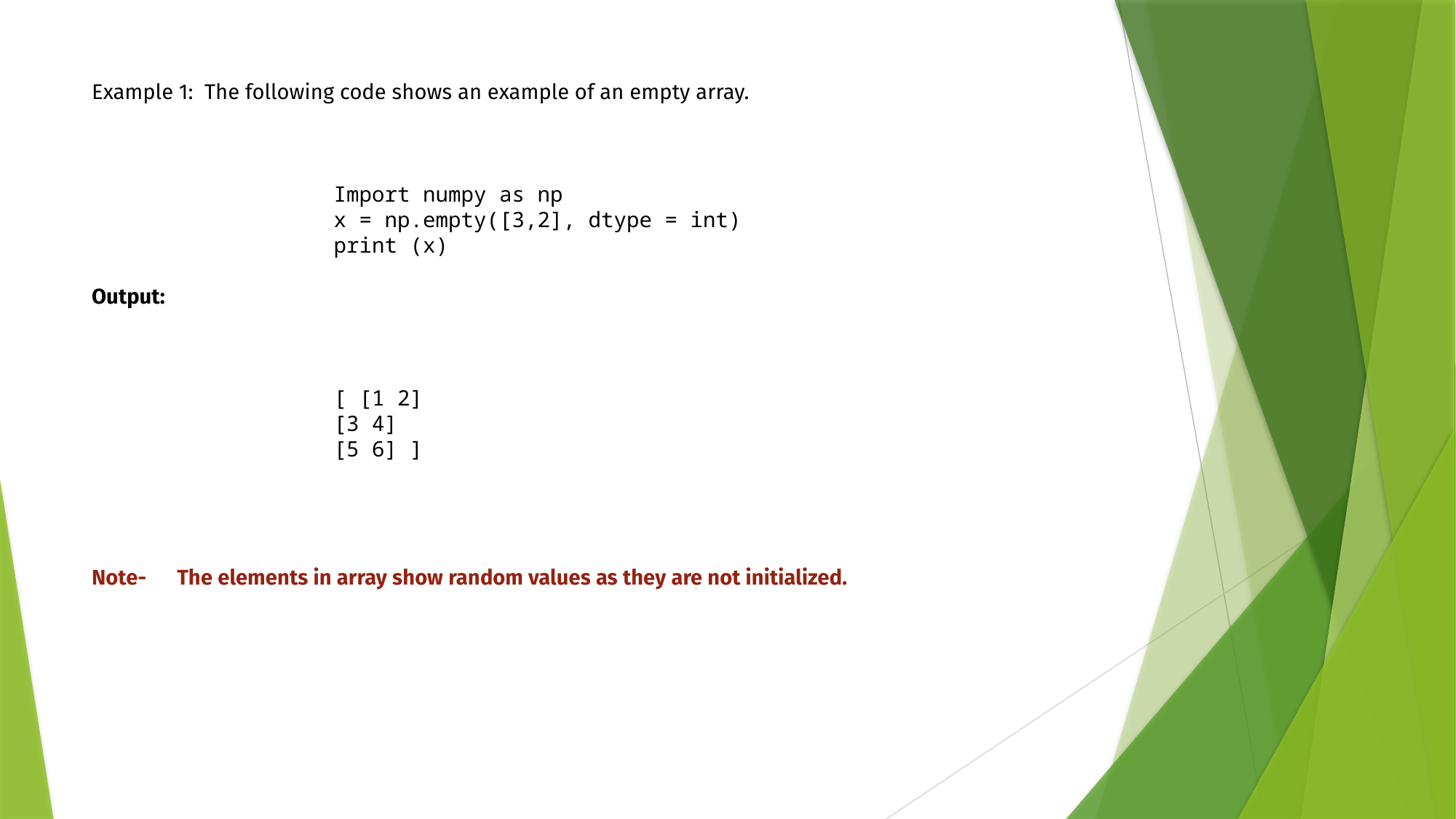

# Example 1:  The following code shows an example of an empty array. Import numpy as np x = np.empty([3,2], dtype = int) print (x) Output: [ [1 2] [3 4] [5 6] ] Note-      The elements in array show random values as they are not initialized.